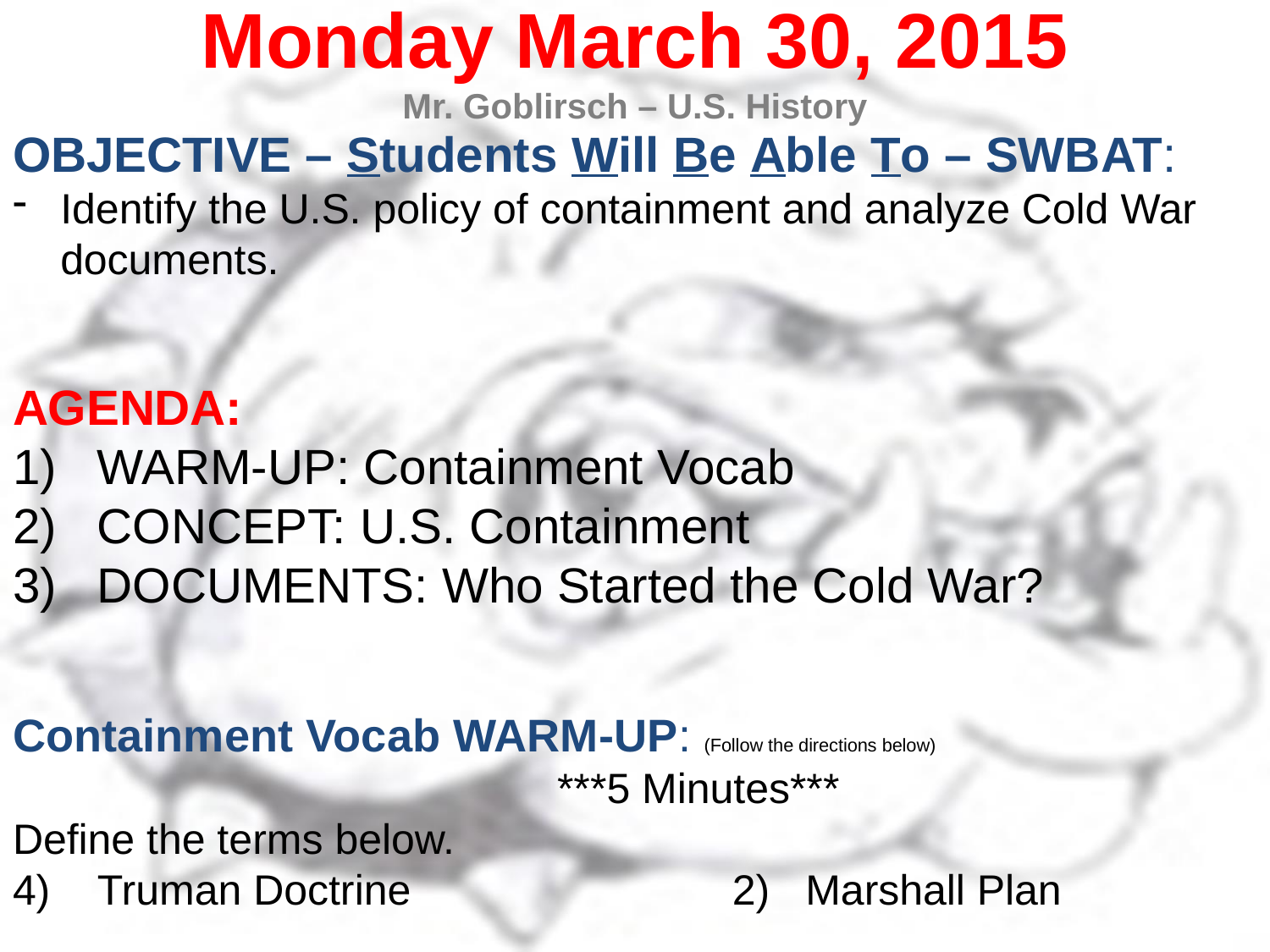

Monday March 30, 2015
Mr. Goblirsch – U.S. History
OBJECTIVE – Students Will Be Able To – SWBAT:
Identify the U.S. policy of containment and analyze Cold War documents.

AGENDA:
WARM-UP: Containment Vocab
CONCEPT: U.S. Containment
DOCUMENTS: Who Started the Cold War?

Containment Vocab WARM-UP: (Follow the directions below)
	***5 Minutes***
Define the terms below.
Truman Doctrine			2)   Marshall Plan